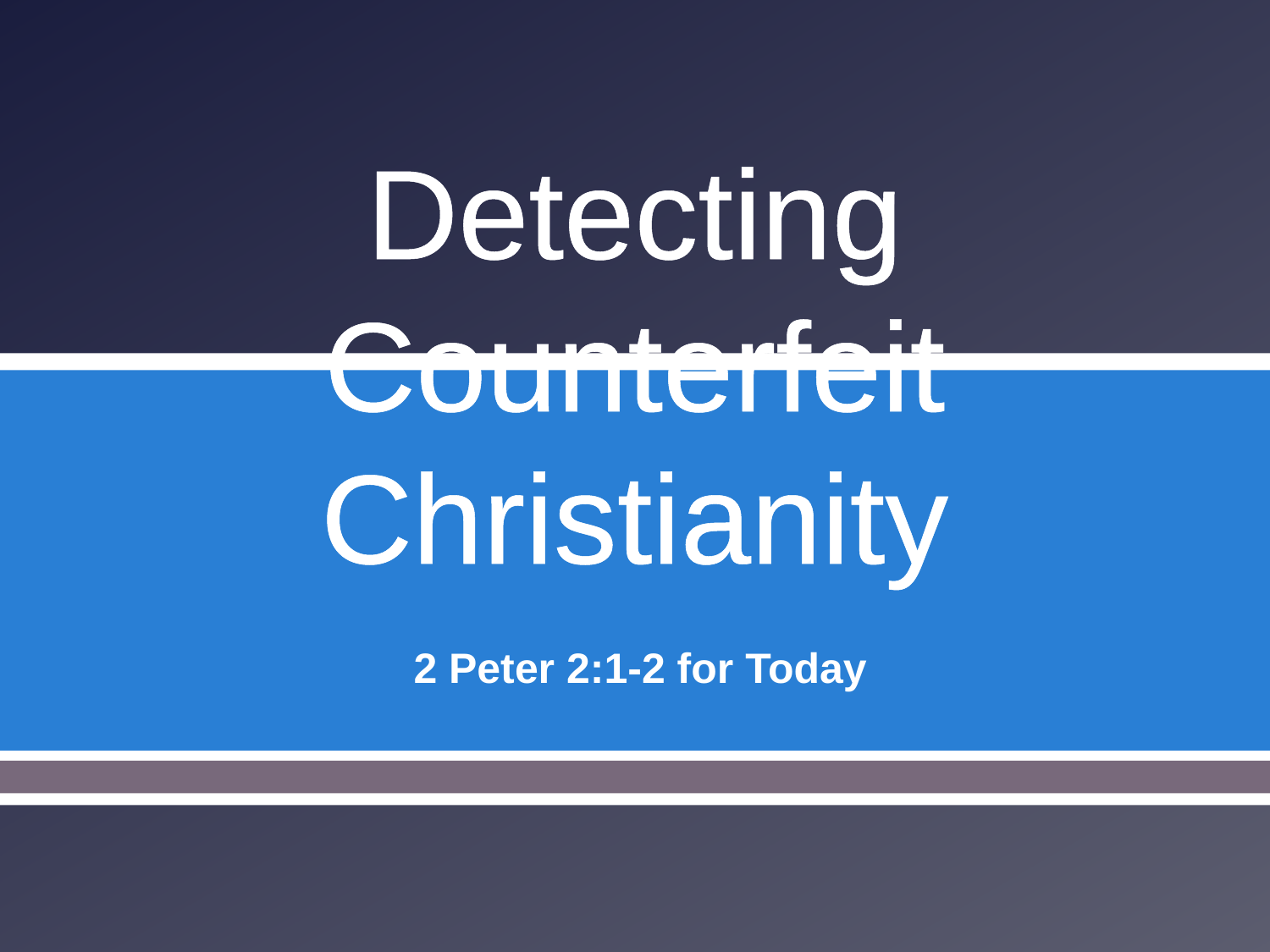

# Detecting Counterfeit Christianity
2 Peter 2:1-2 for Today